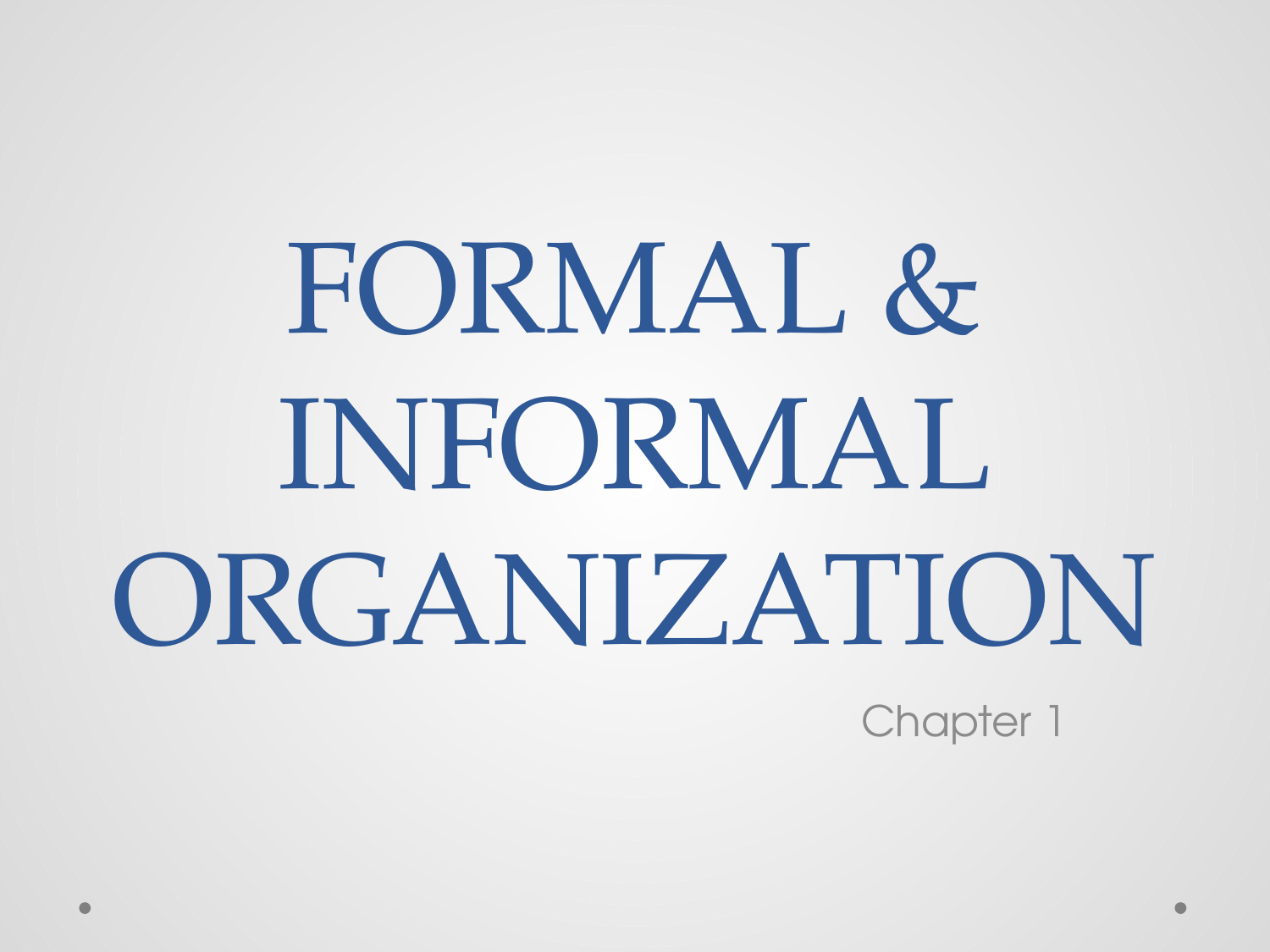

# FORMAL & INFORMAL ORGANIZATION
Chapter 1